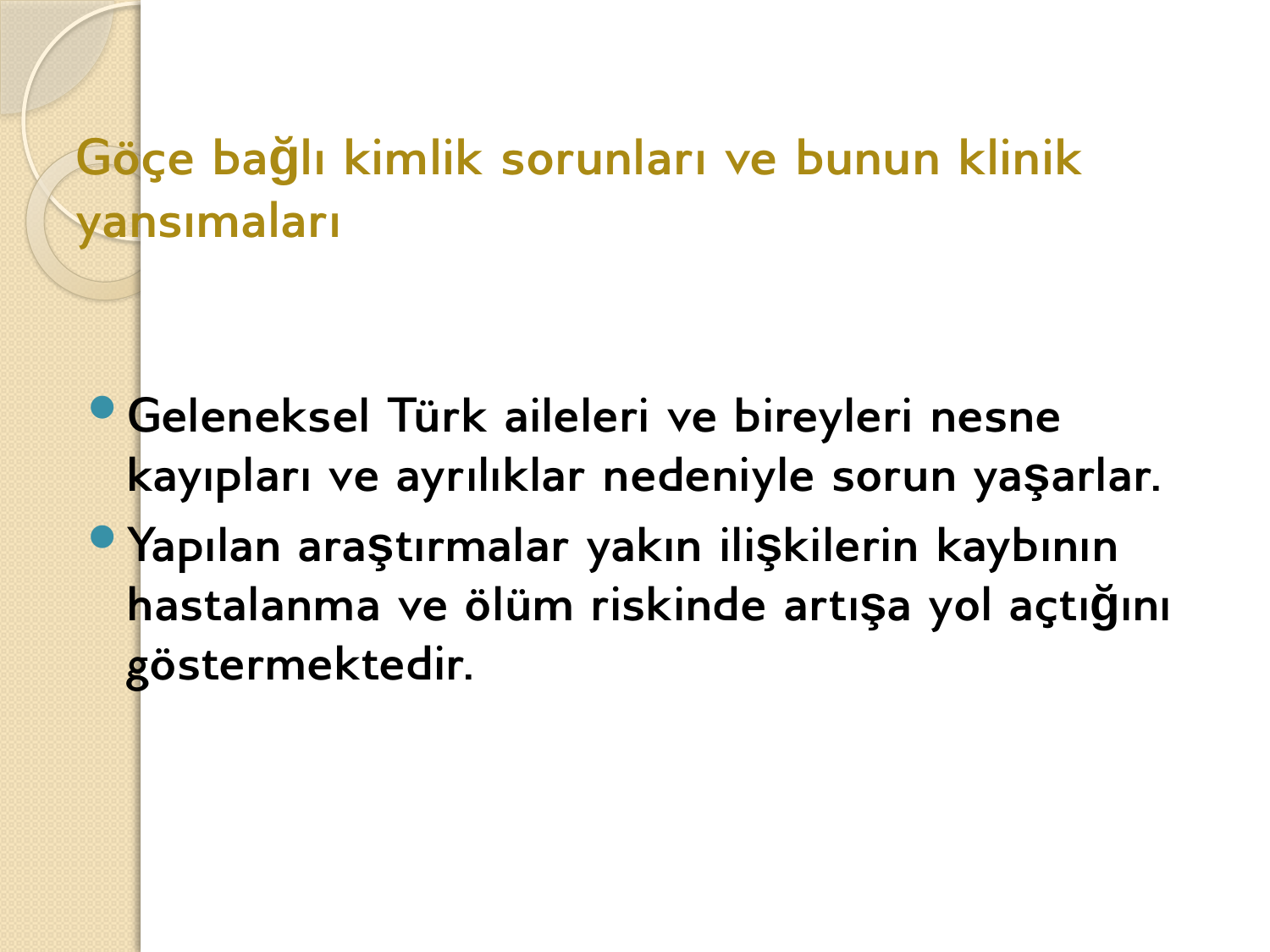

# Göçe bağlı kimlik sorunları ve bunun klinik yansımaları

Geleneksel Türk aileleri ve bireyleri nesne kayıpları ve ayrılıklar nedeniyle sorun yaşarlar.
Yapılan araştırmalar yakın ilişkilerin kaybının hastalanma ve ölüm riskinde artışa yol açtığını göstermektedir.